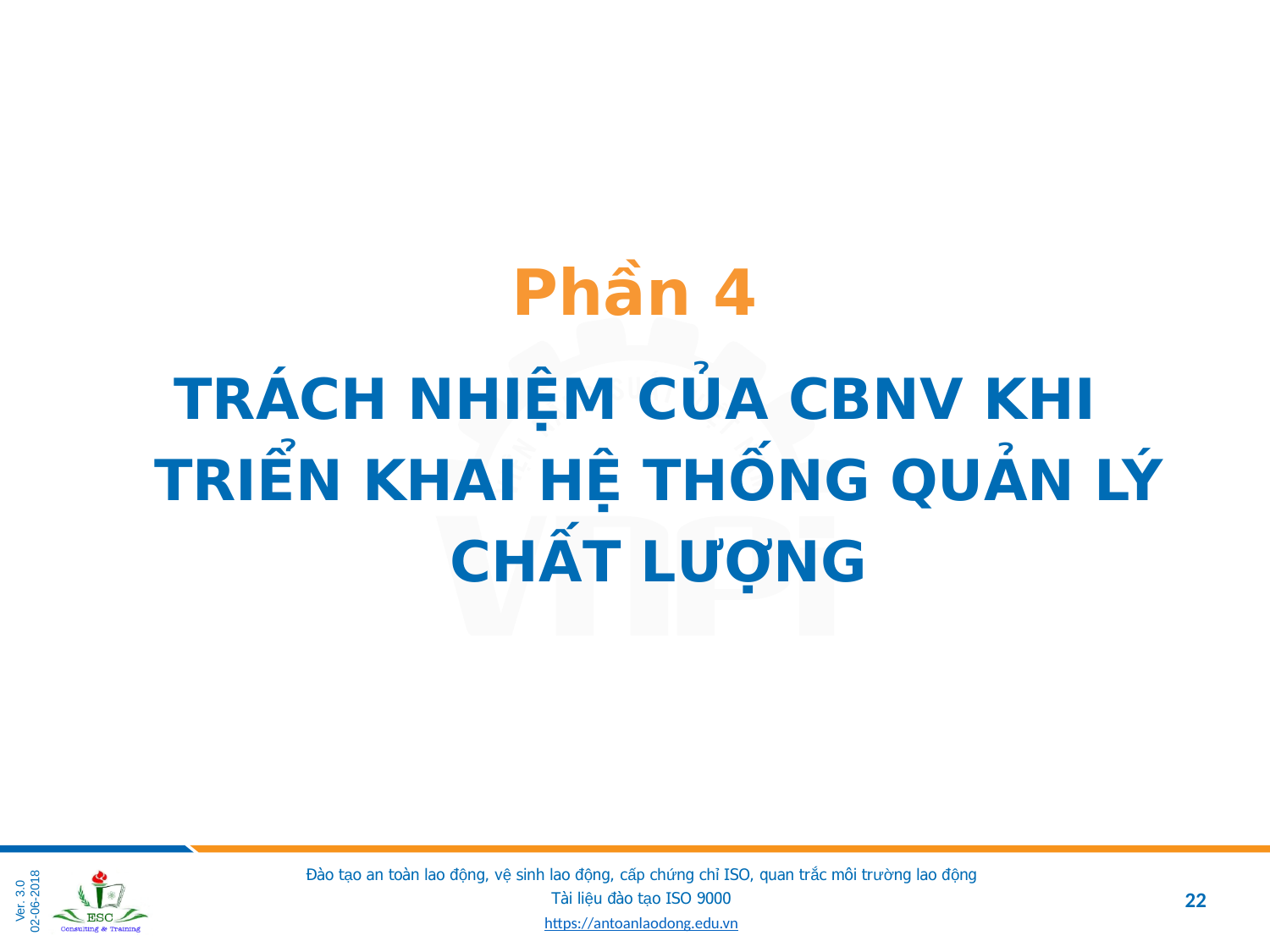

Phần 4
TRÁCH NHIỆM CỦA CBNV KHI TRIỂN KHAI HỆ THỐNG QUẢN LÝ CHẤT LƯỢNG